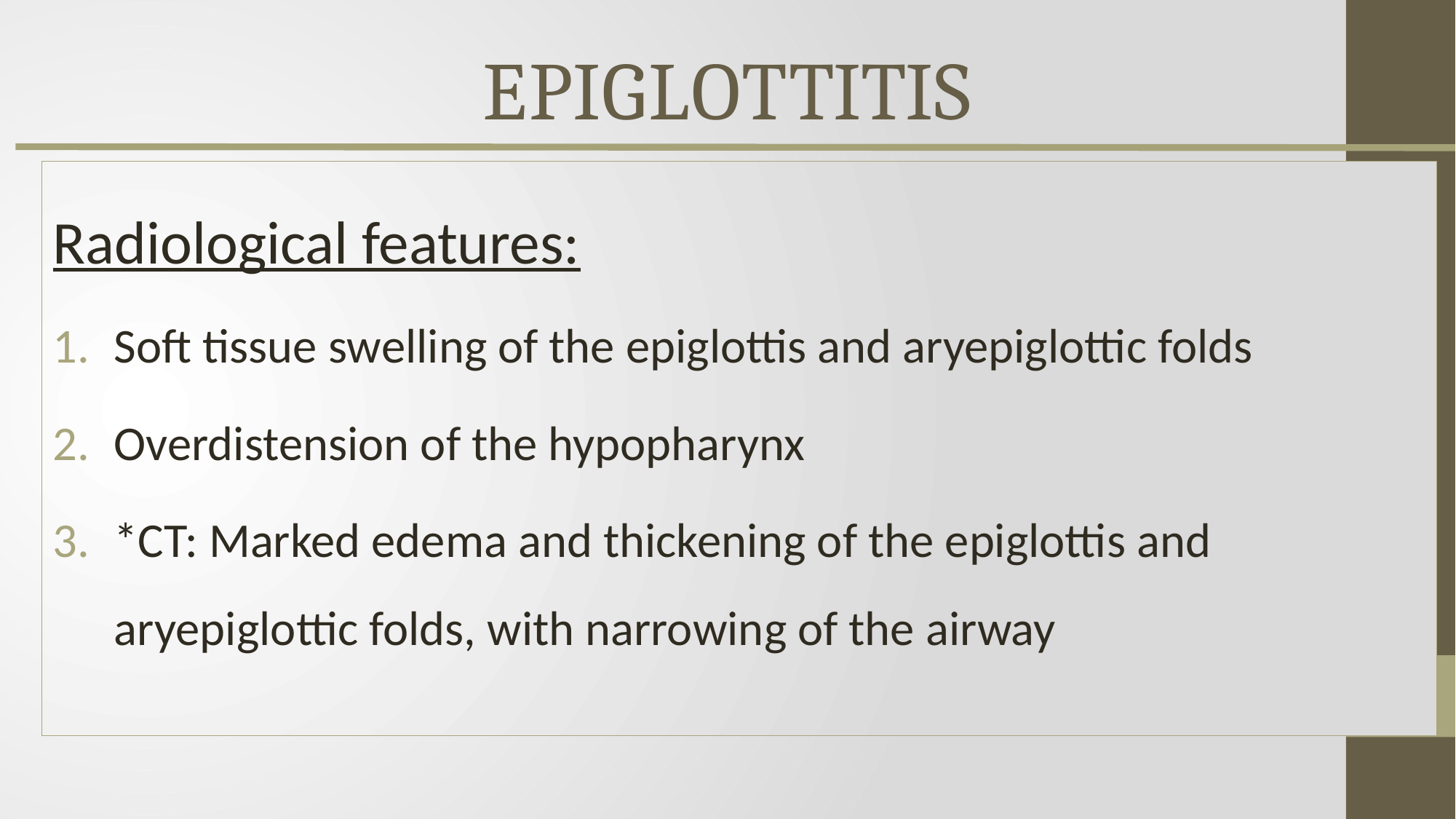

# EPIGLOTTITIS
Radiological features:
Soft tissue swelling of the epiglottis and aryepiglottic folds
Overdistension of the hypopharynx
*CT: Marked edema and thickening of the epiglottis and aryepiglottic folds, with narrowing of the airway